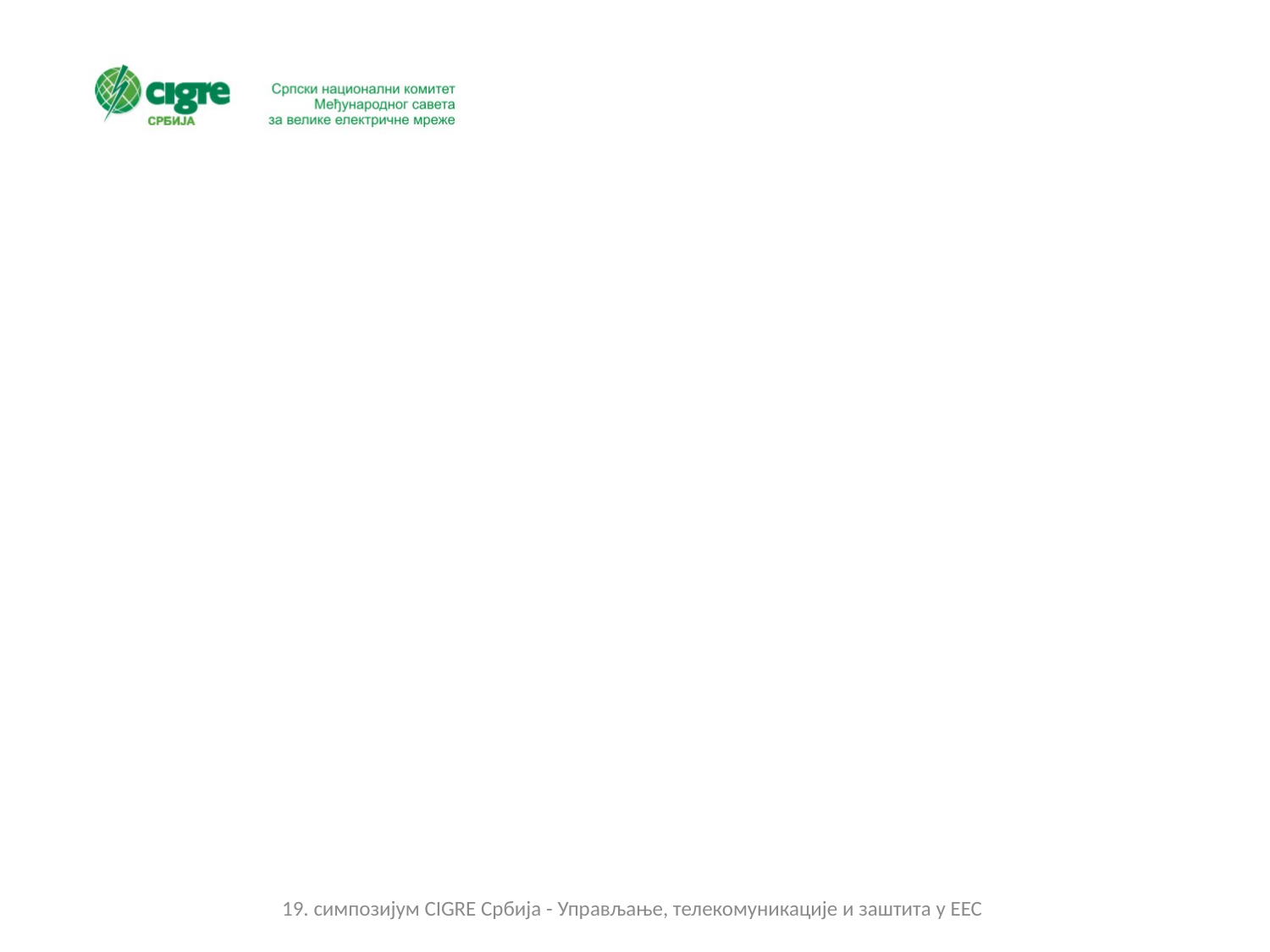

19. симпозијум CIGRE Србија - Управљање, телекомуникације и заштита у ЕЕС